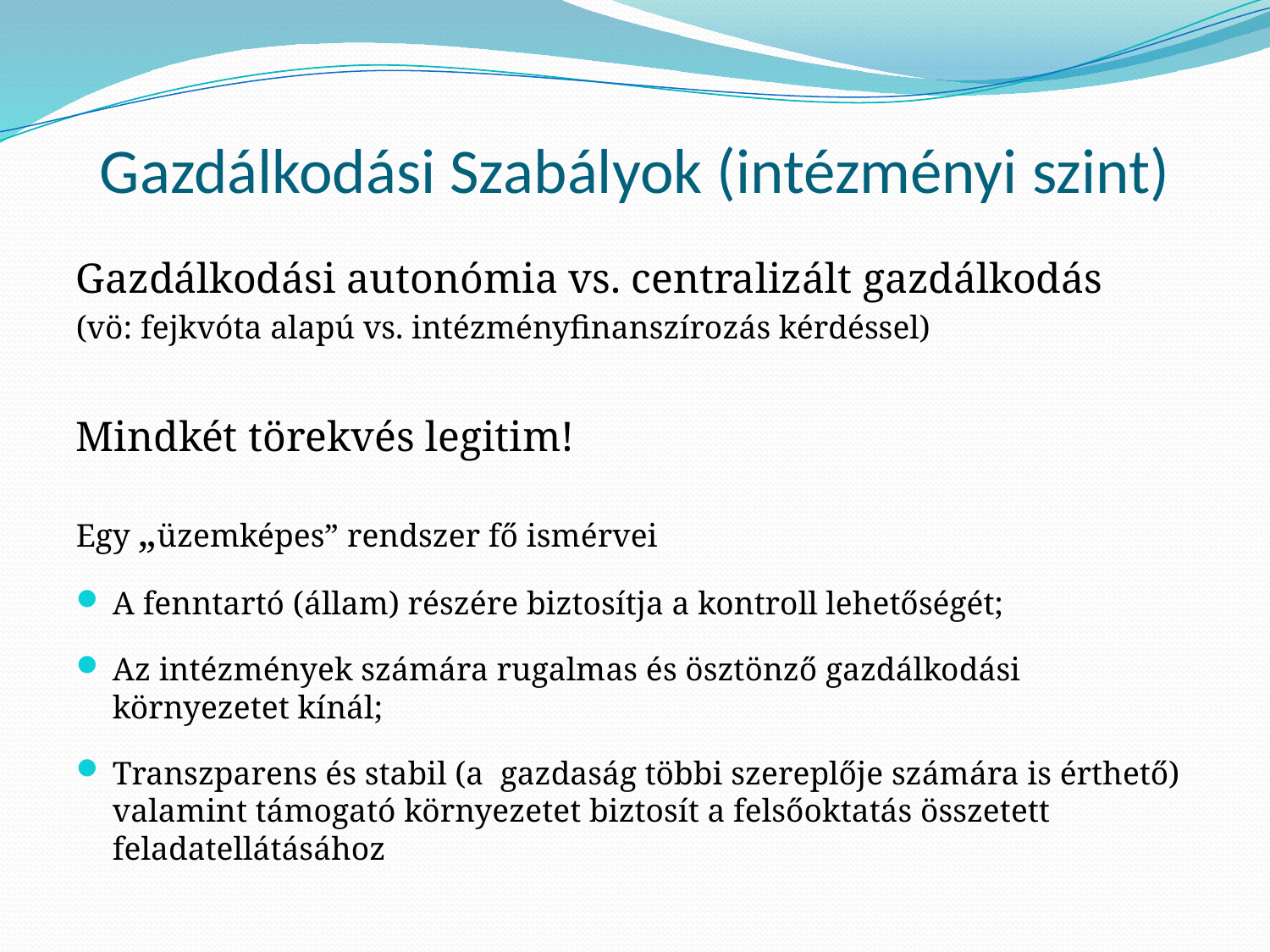

# Gazdálkodási Szabályok (intézményi szint)
Gazdálkodási autonómia vs. centralizált gazdálkodás
(vö: fejkvóta alapú vs. intézményfinanszírozás kérdéssel)

Mindkét törekvés legitim!
Egy „üzemképes” rendszer fő ismérvei
A fenntartó (állam) részére biztosítja a kontroll lehetőségét;
Az intézmények számára rugalmas és ösztönző gazdálkodási környezetet kínál;
Transzparens és stabil (a  gazdaság többi szereplője számára is érthető) valamint támogató környezetet biztosít a felsőoktatás összetett feladatellátásához